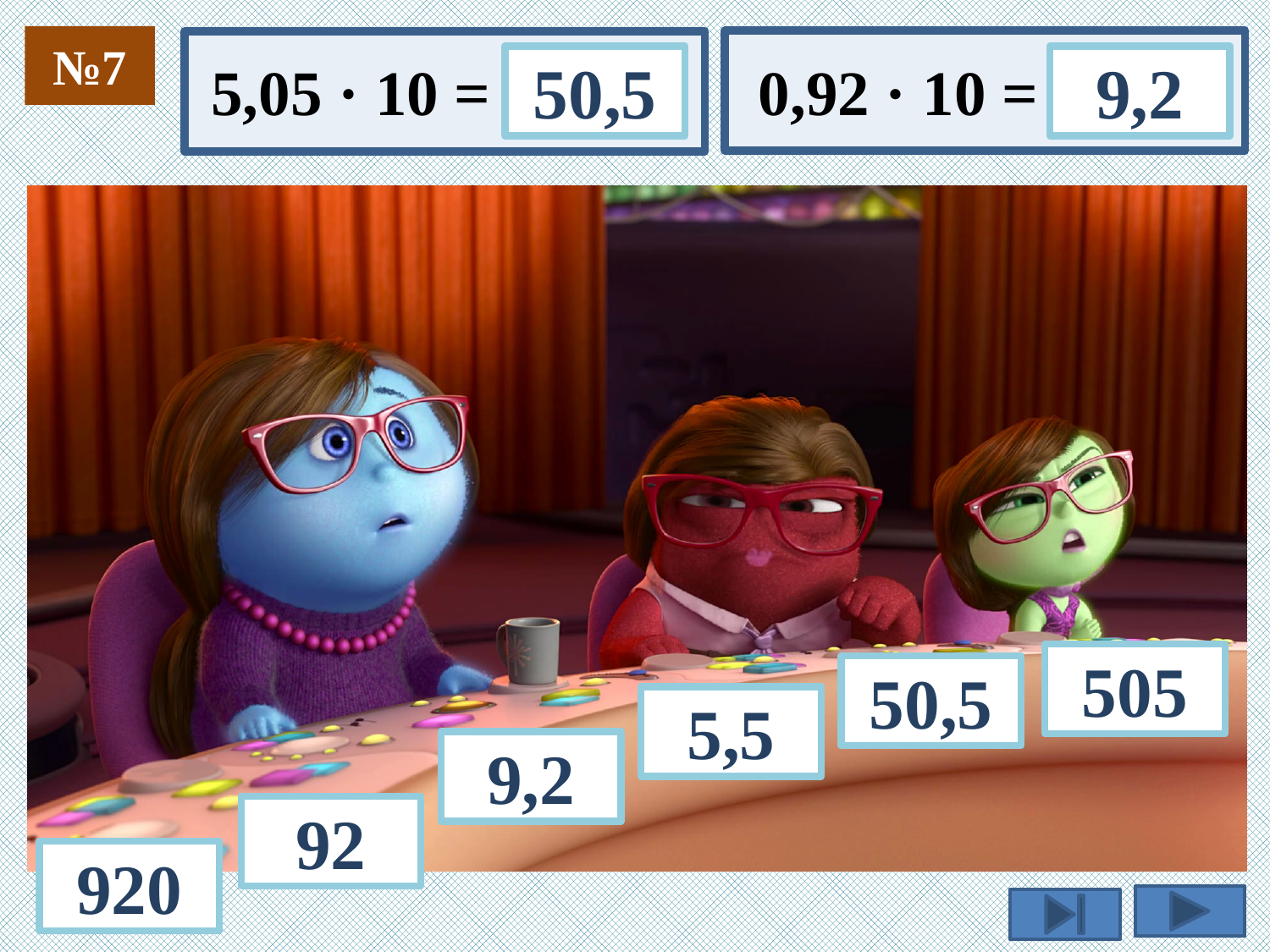

№7
5,05 · 10 =
0,92 · 10 =
50,5
9,2
505
50,5
5,5
9,2
92
920